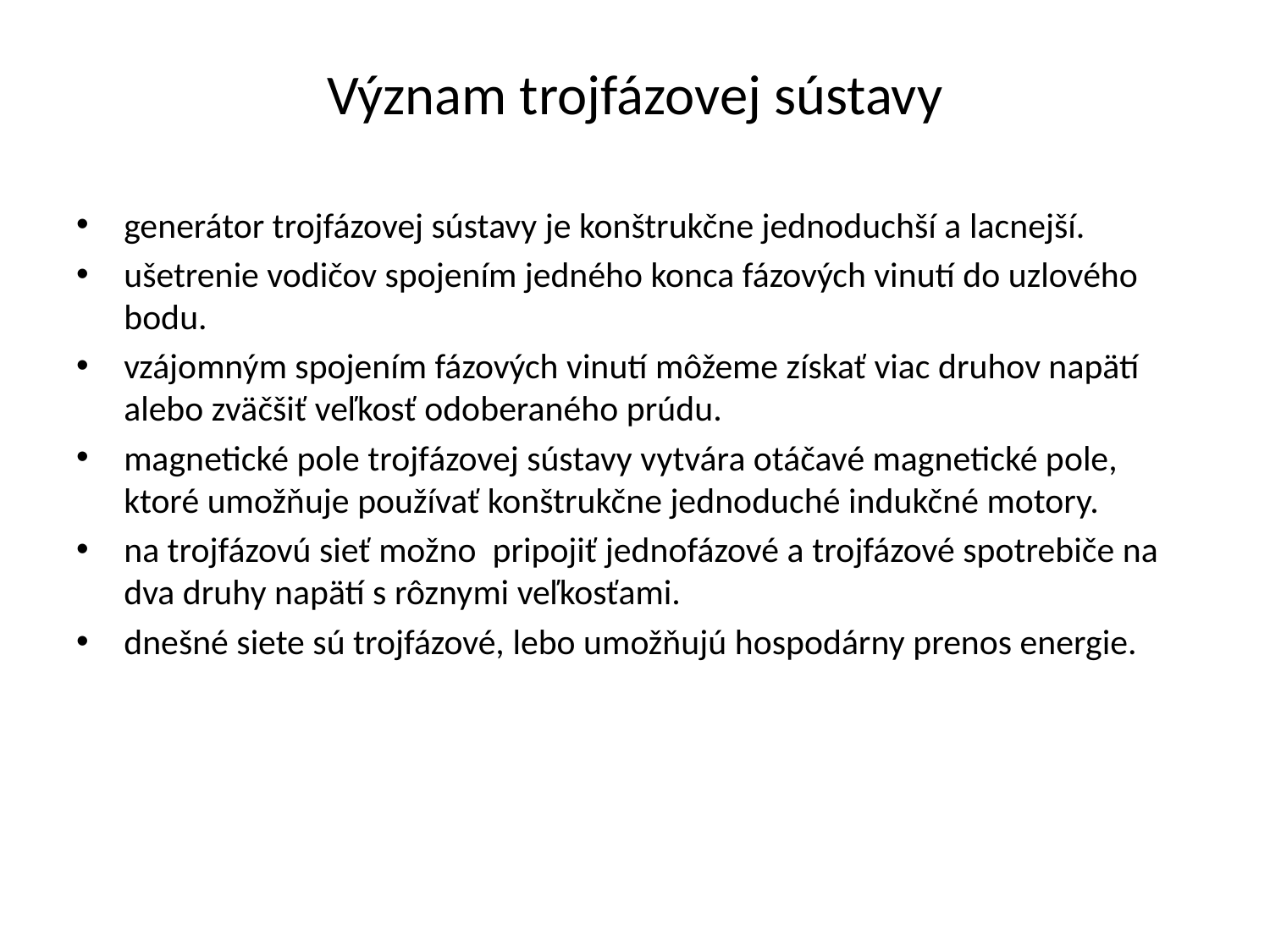

# Význam trojfázovej sústavy
generátor trojfázovej sústavy je konštrukčne jednoduchší a lacnejší.
ušetrenie vodičov spojením jedného konca fázových vinutí do uzlového bodu.
vzájomným spojením fázových vinutí môžeme získať viac druhov napätí alebo zväčšiť veľkosť odoberaného prúdu.
magnetické pole trojfázovej sústavy vytvára otáčavé magnetické pole, ktoré umožňuje používať konštrukčne jednoduché indukčné motory.
na trojfázovú sieť možno  pripojiť jednofázové a trojfázové spotrebiče na dva druhy napätí s rôznymi veľkosťami.
dnešné siete sú trojfázové, lebo umožňujú hospodárny prenos energie.